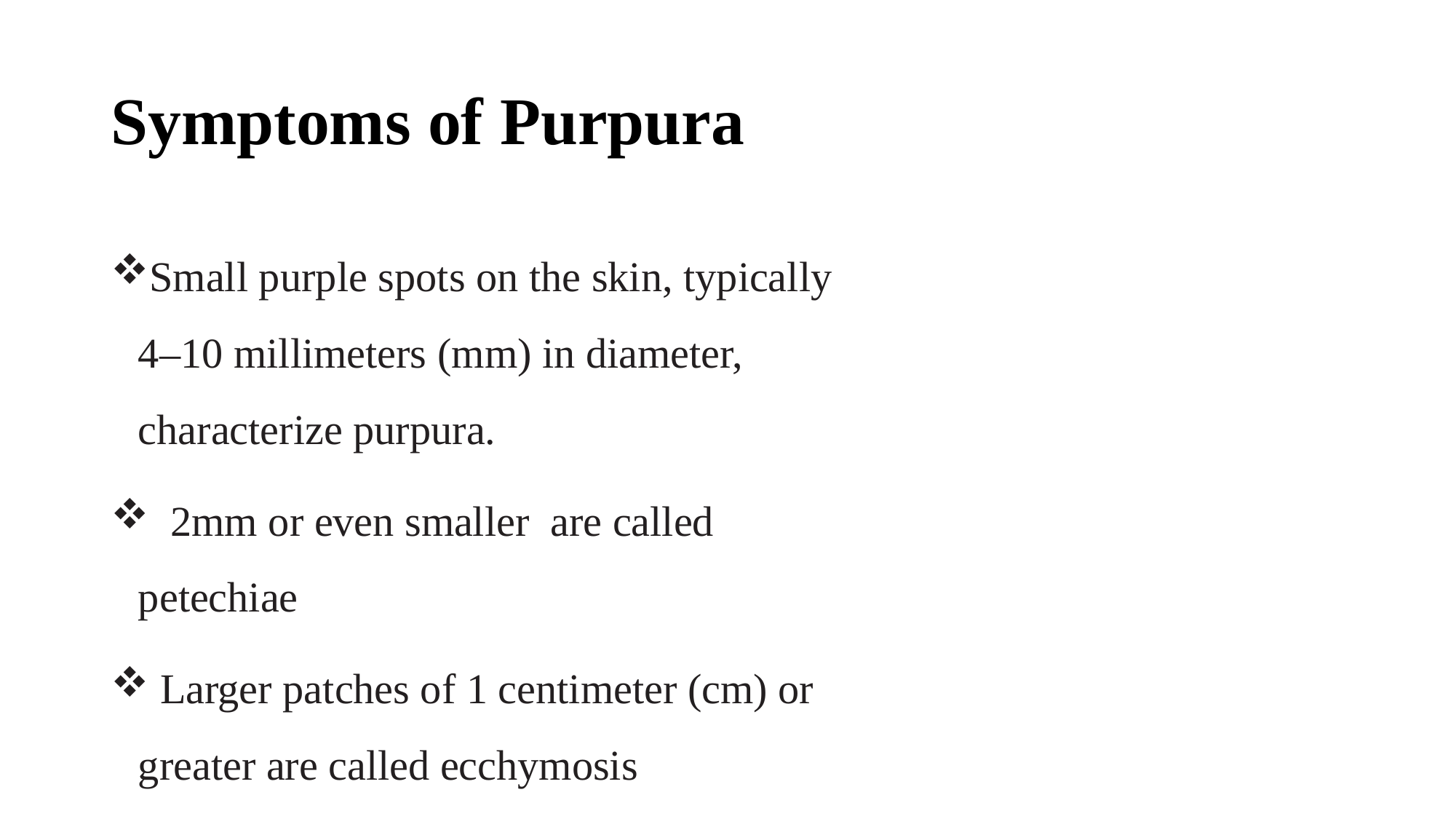

# Symptoms of Purpura
Small purple spots on the skin, typically 4–10 millimeters (mm) in diameter, characterize purpura.
  2mm or even smaller  are called petechiae
 Larger patches of 1 centimeter (cm) or greater are called ecchymosis